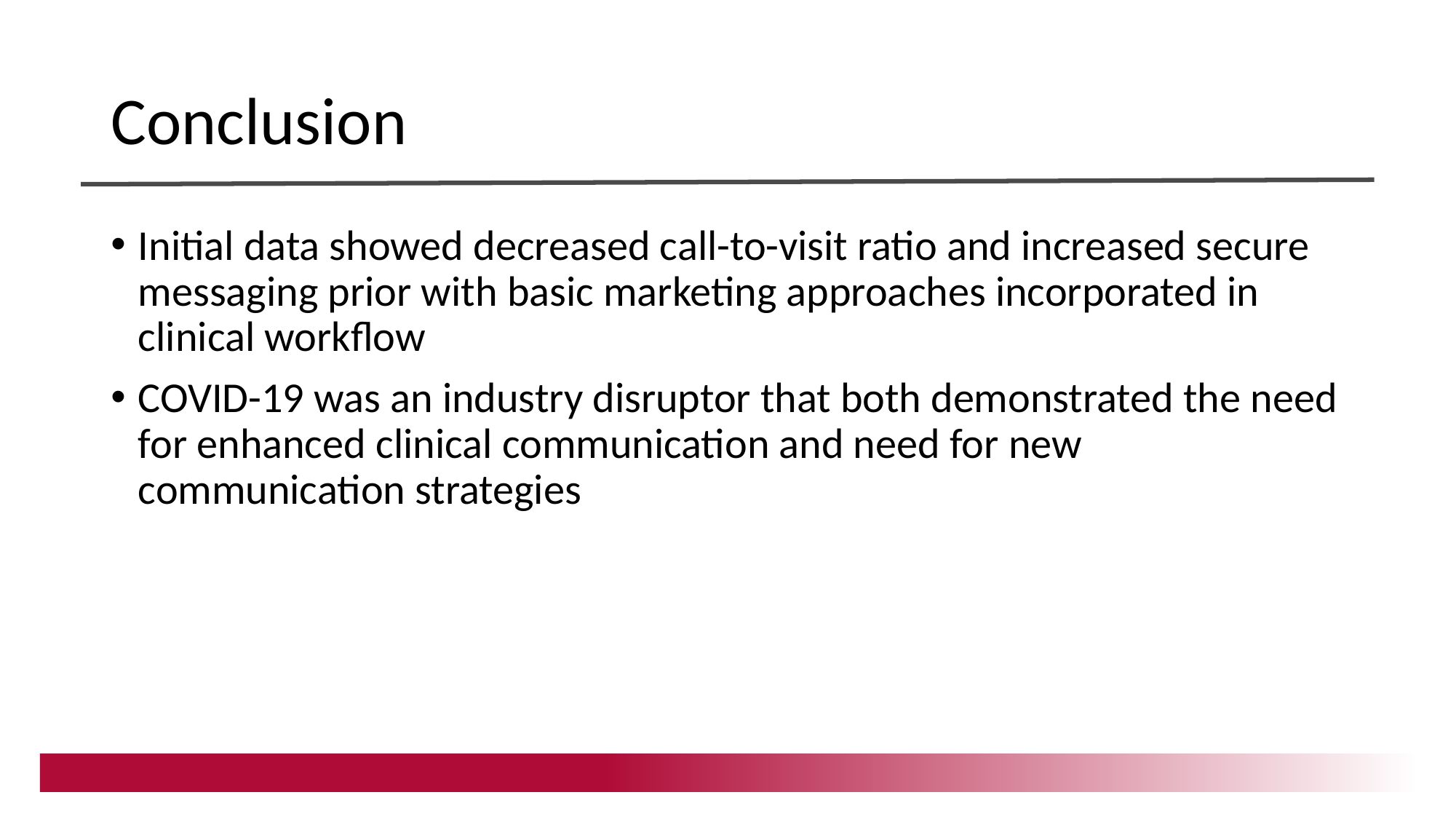

# Conclusion
Initial data showed decreased call-to-visit ratio and increased secure messaging prior with basic marketing approaches incorporated in clinical workflow
COVID-19 was an industry disruptor that both demonstrated the need for enhanced clinical communication and need for new communication strategies